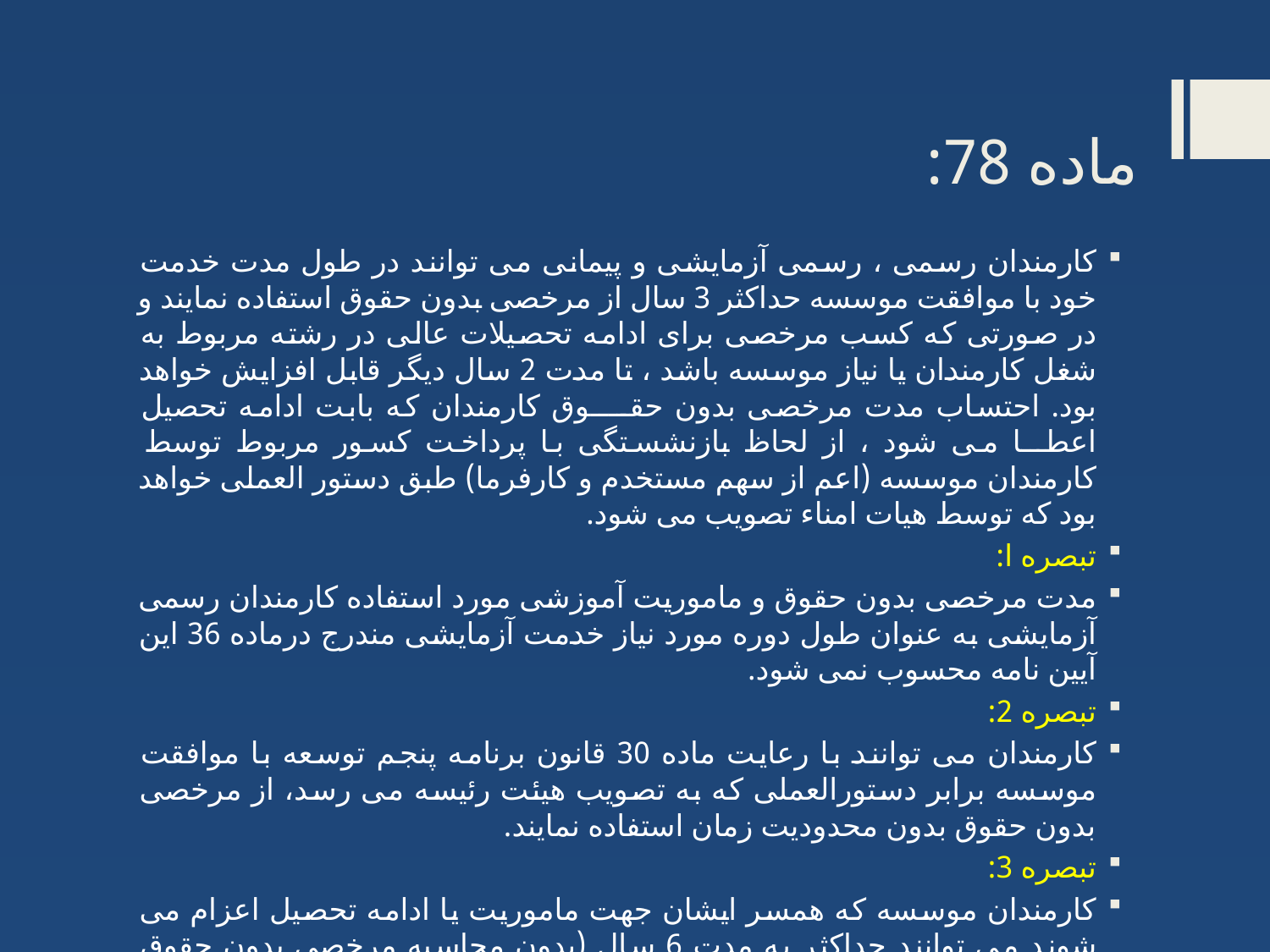

# ماده 78:
کارمندان رسمی ، رسمی آزمایشی و پیمانی می توانند در طول مدت خدمت خود با موافقت موسسه حداکثر 3 سال از مرخصی بدون حقوق استفاده نمایند و در صورتی که کسب مرخصی برای ادامه تحصیلات عالی در رشته مربوط به شغل کارمندان یا نیاز موسسه باشد ، تا مدت 2 سال دیگر قابل افزایش خواهد بود. احتساب مدت مرخصی بدون حقــــوق کارمندان که بابت ادامه تحصیل اعطــا می شود ، از لحاظ بازنشستگی با پرداخت کسور مربوط توسط کارمندان موسسه (اعم از سهم مستخدم و کارفرما) طبق دستور العملی خواهد بود که توسط هیات امناء تصویب می شود.
تبصره ا:
مدت مرخصی بدون حقوق و ماموریت آموزشی مورد استفاده کارمندان رسمی آزمایشی به عنوان طول دوره مورد نیاز خدمت آزمایشی مندرج درماده 36 این آیین نامه محسوب نمی شود.
تبصره 2:
کارمندان می توانند با رعایت ماده 30 قانون برنامه پنجم توسعه با موافقت موسسه برابر دستورالعملی که به تصویب هیئت رئیسه می رسد، از مرخصی بدون حقوق بدون محدودیت زمان استفاده نمایند.
تبصره 3:
کارمندان موسسه که همسر ایشان جهت ماموریت یا ادامه تحصیل اعزام می شوند می توانند حداکثر به مدت 6 سال (بدون محاسبه مرخصی بدون حقوق استفاده شده قبلی) از مرخصی بدون حقوق استفاده نمایند.